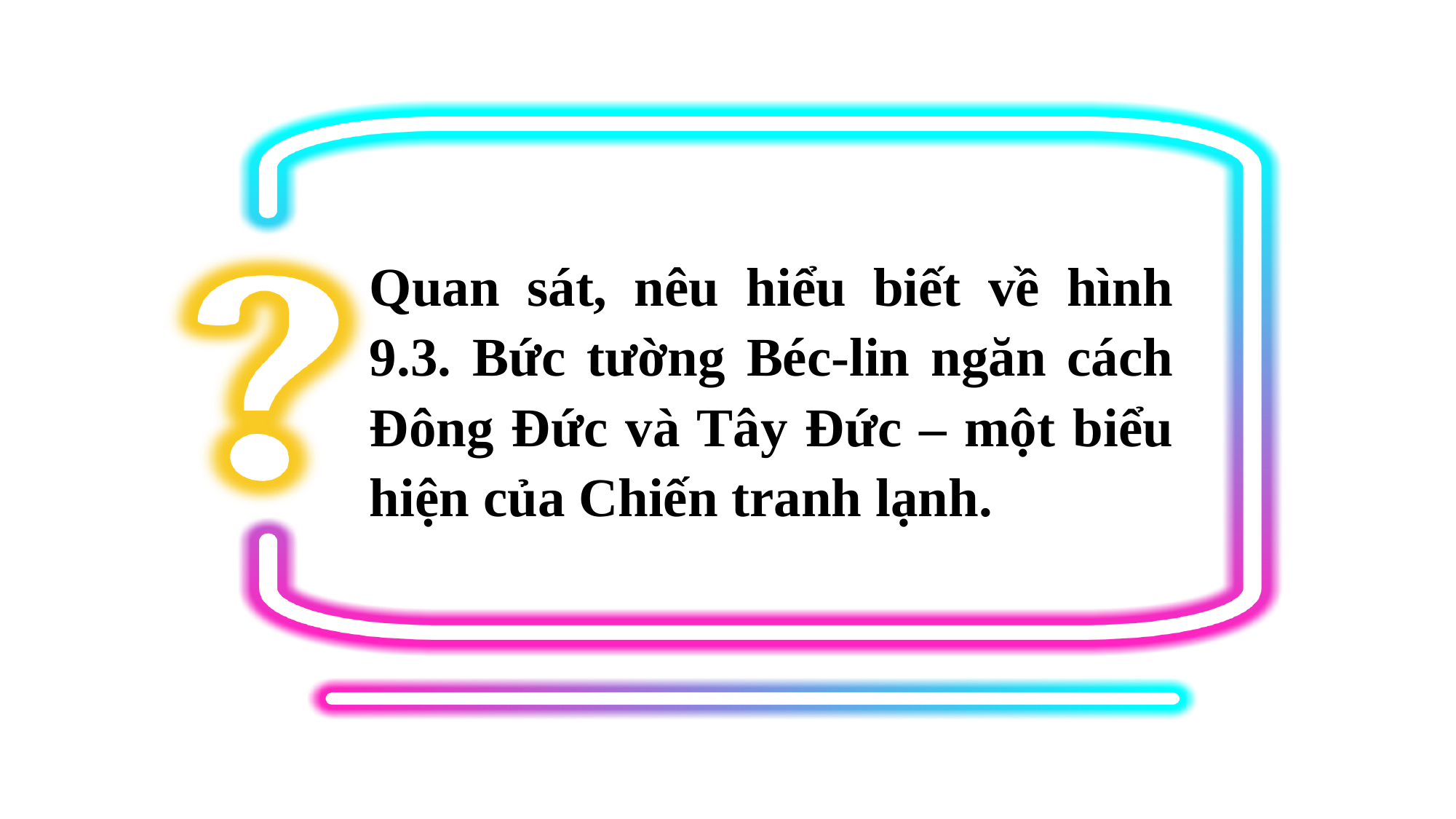

Quan sát, nêu hiểu biết về hình 9.3. Bức tường Béc-lin ngăn cách Đông Đức và Tây Đức – một biểu hiện của Chiến tranh lạnh.